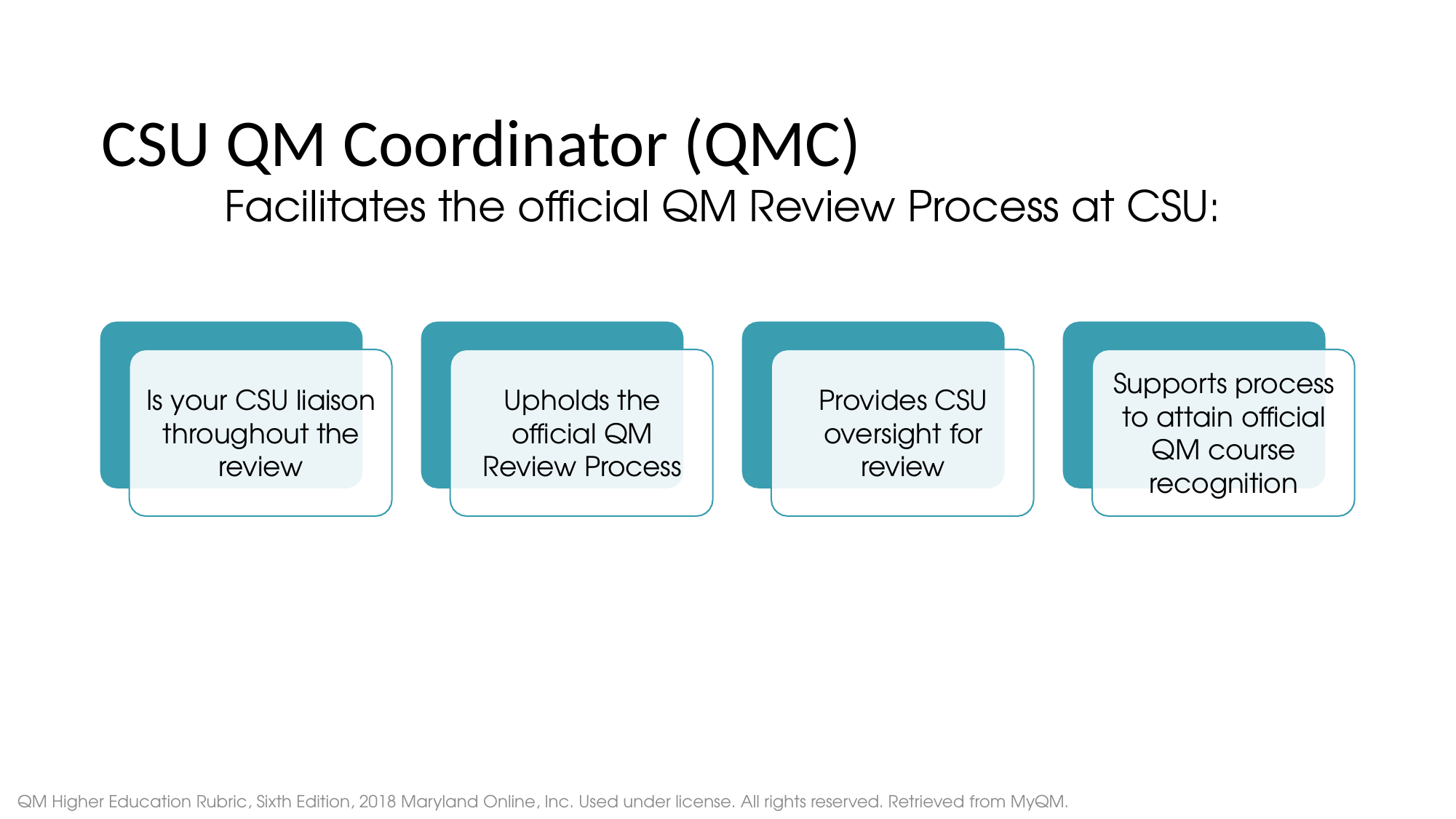

# CSU QM Coordinator (QMC)
Facilitates the official QM Review Process at CSU:

Supports process to attain official QM course recognition
Is your CSU liaison throughout the review
Upholds the official QM Review Process
Provides CSU oversight for review
QM Higher Education Rubric, Sixth Edition, 2018 Maryland Online, Inc. Used under license. All rights reserved. Retrieved from MyQM.